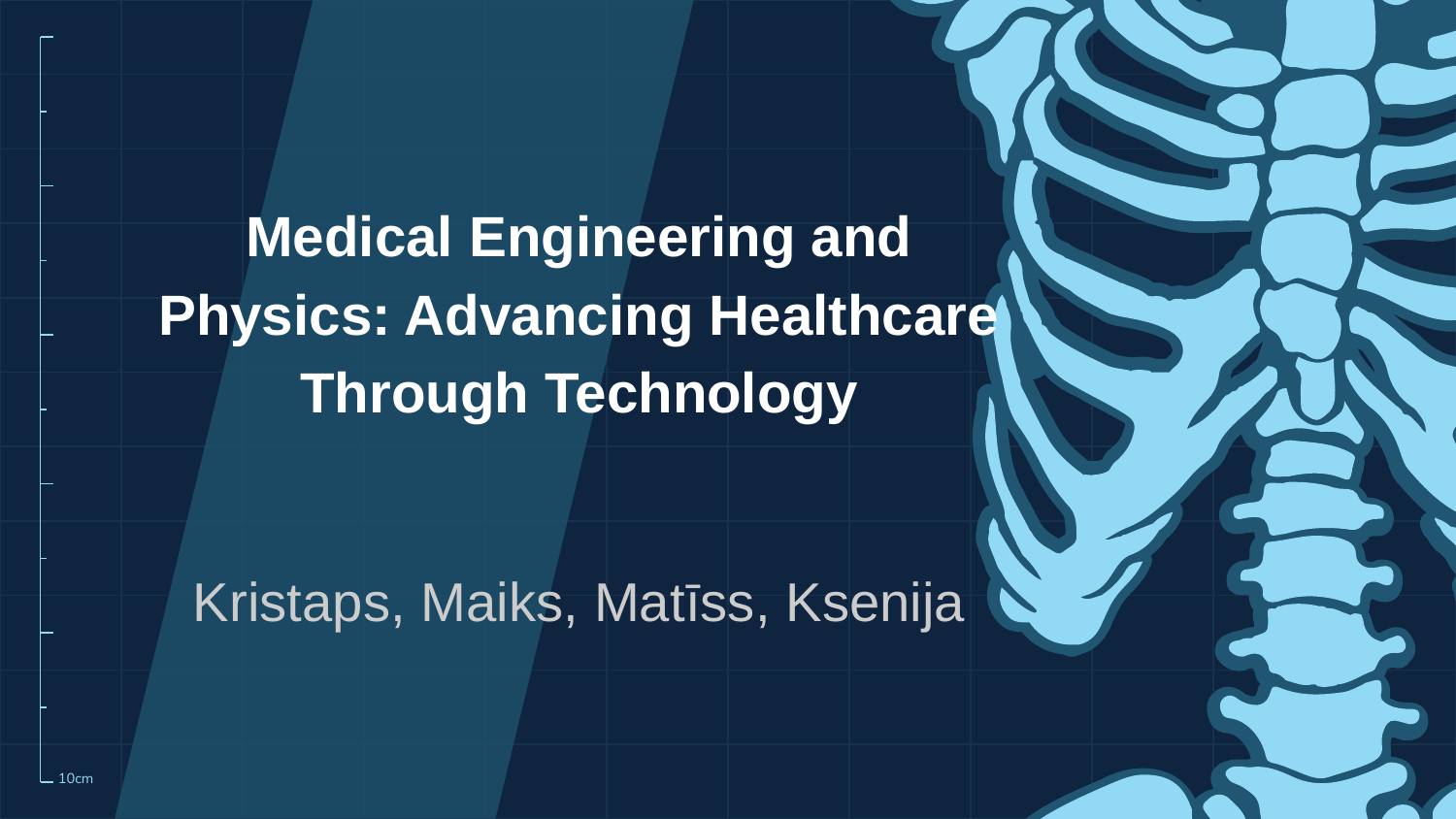

# Medical Engineering and Physics: Advancing Healthcare Through Technology

Kristaps, Maiks, Matīss, Ksenija